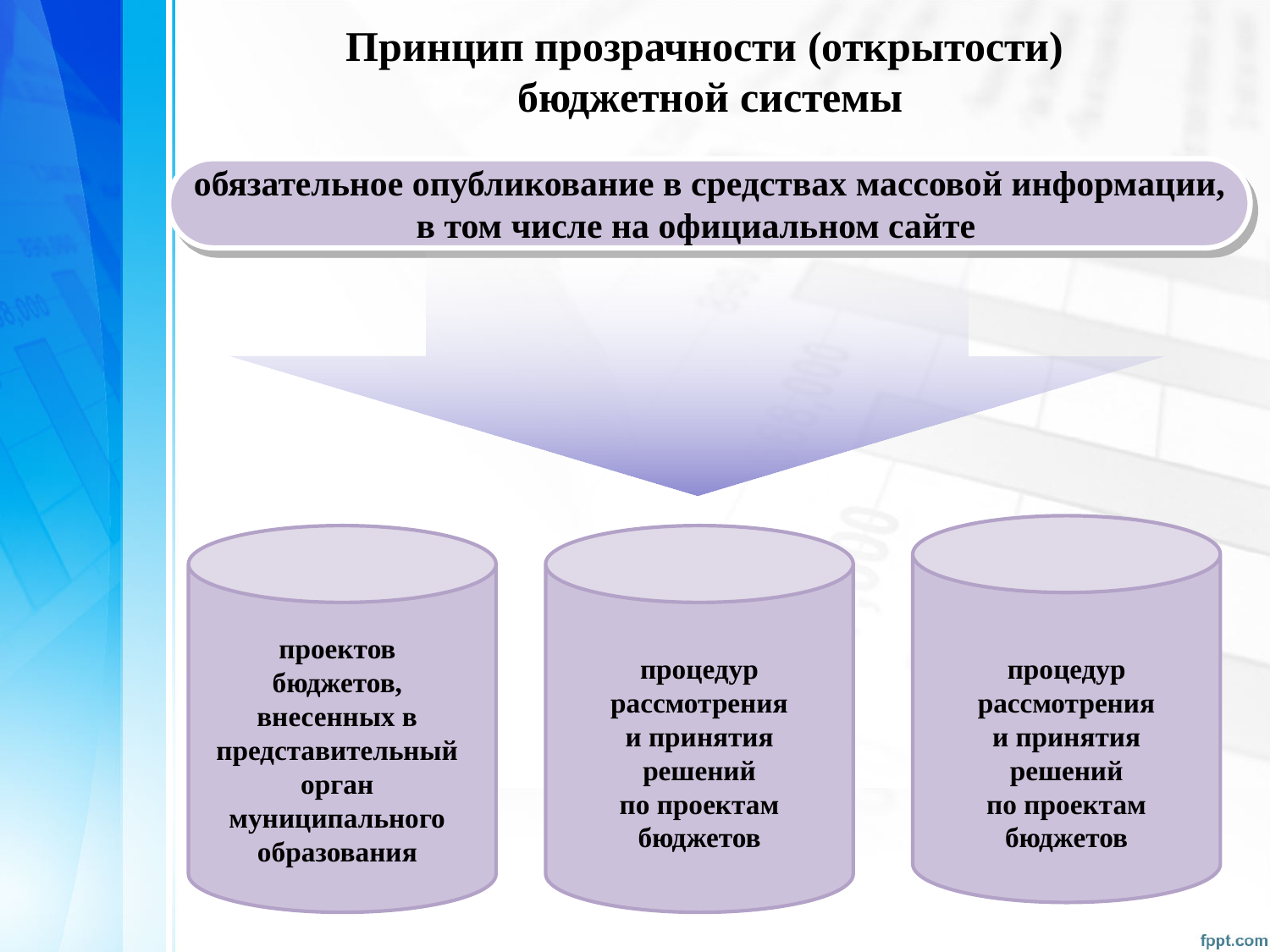

# Принцип прозрачности (открытости) бюджетной системы
обязательное опубликование в средствах массовой информации,
в том числе на официальном сайте

проектов
бюджетов,
внесенных в
представительный
орган
муниципального
образования
процедур
рассмотрения
и принятия решений
по проектам
бюджетов
процедур
рассмотрения
и принятия решений
по проектам
бюджетов